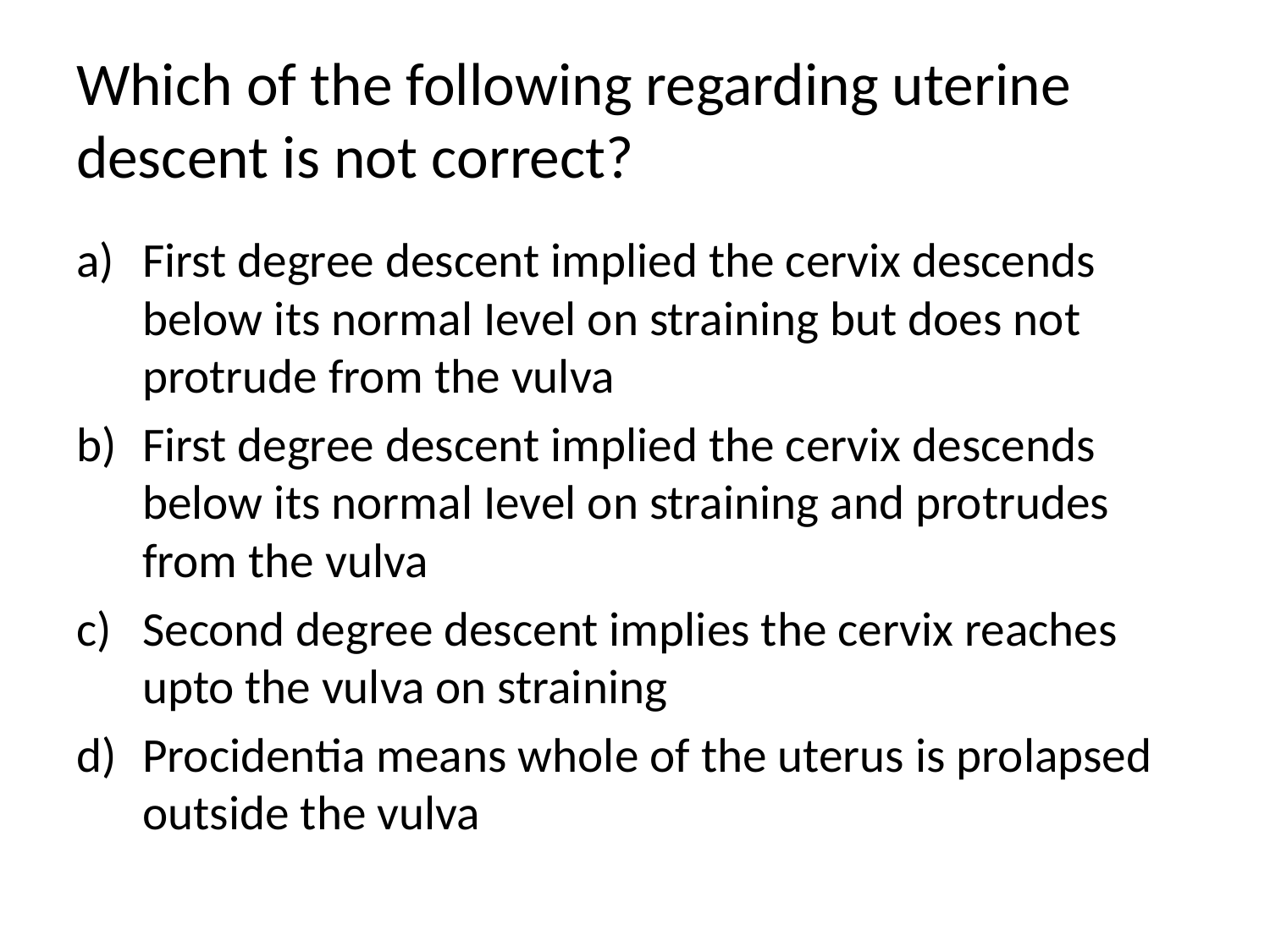

# Which of the following regarding uterine descent is not correct?
First degree descent implied the cervix descends below its normal Ievel on straining but does not protrude from the vulva
First degree descent implied the cervix descends below its normal Ievel on straining and protrudes from the vulva
Second degree descent implies the cervix reaches upto the vulva on straining
Procidentia means whole of the uterus is prolapsed outside the vulva